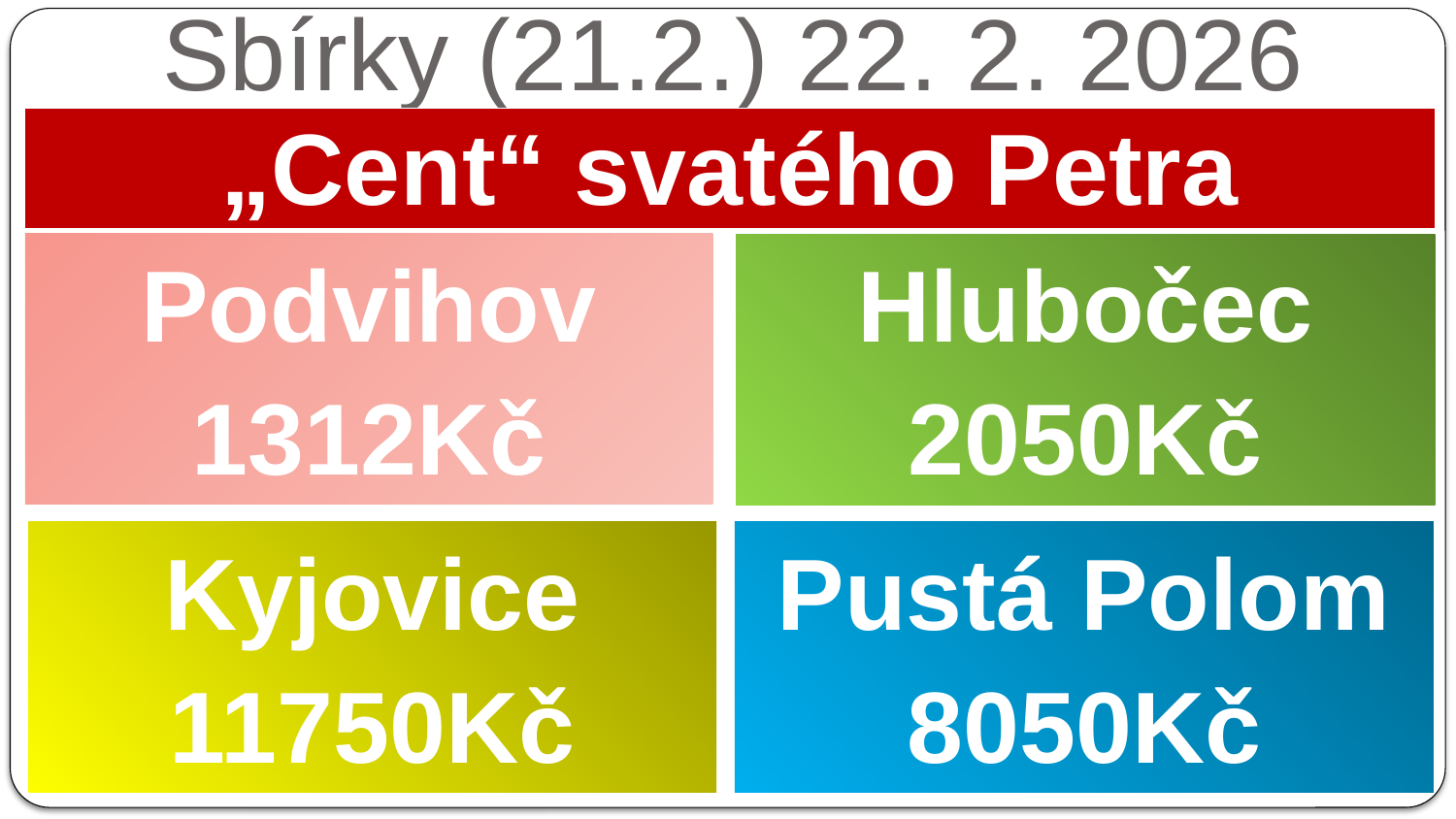

# Sbírky (21.2.) 22. 2. 2026
„Cent“ svatého Petra
Podvihov
1312Kč
Hlubočec
2050Kč
Kyjovice
11750Kč
Pustá Polom
8050Kč